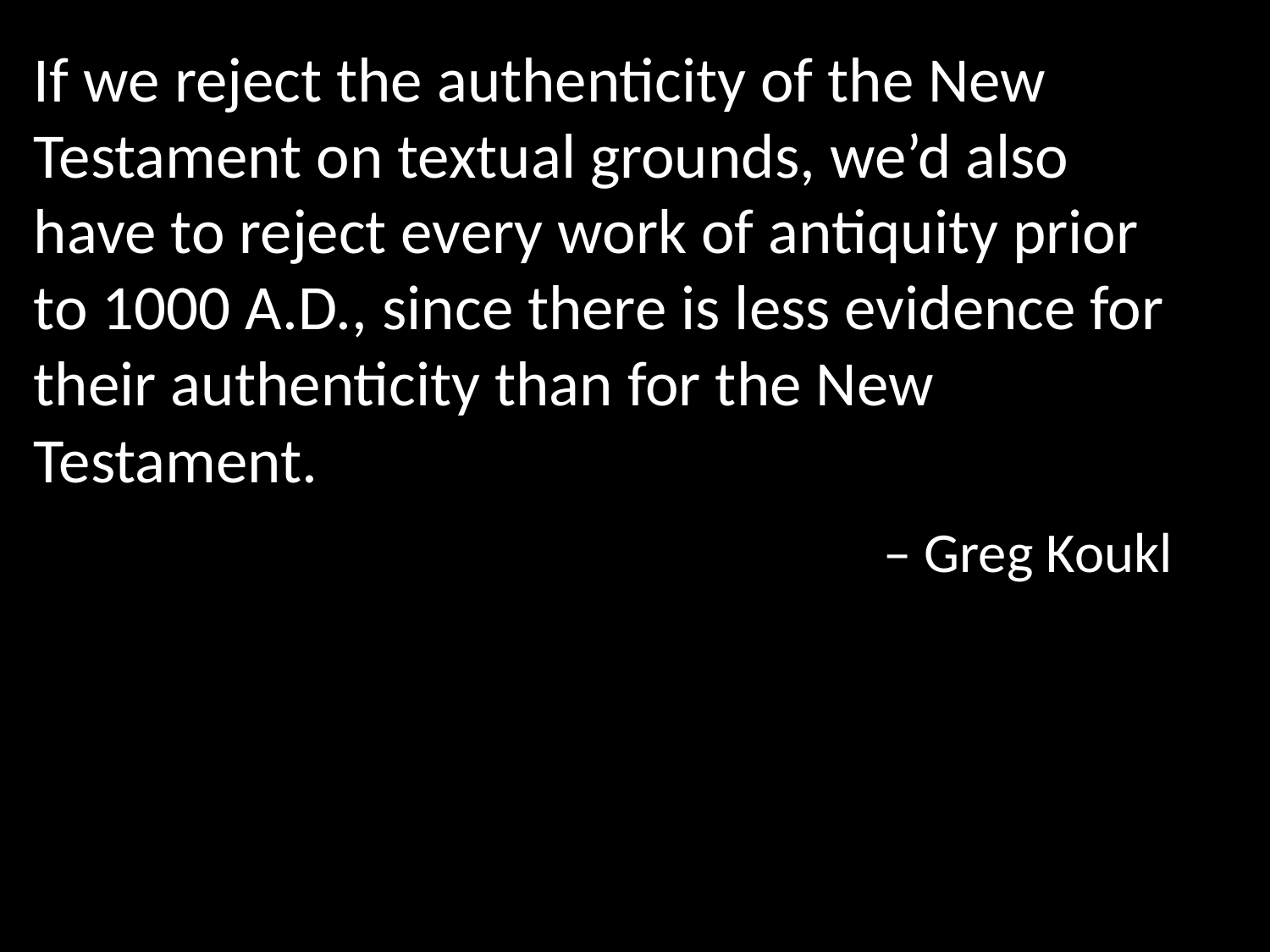

If we reject the authenticity of the New Testament on textual grounds, we’d also have to reject every work of antiquity prior to 1000 A.D., since there is less evidence for their authenticity than for the New Testament.
– Greg Koukl